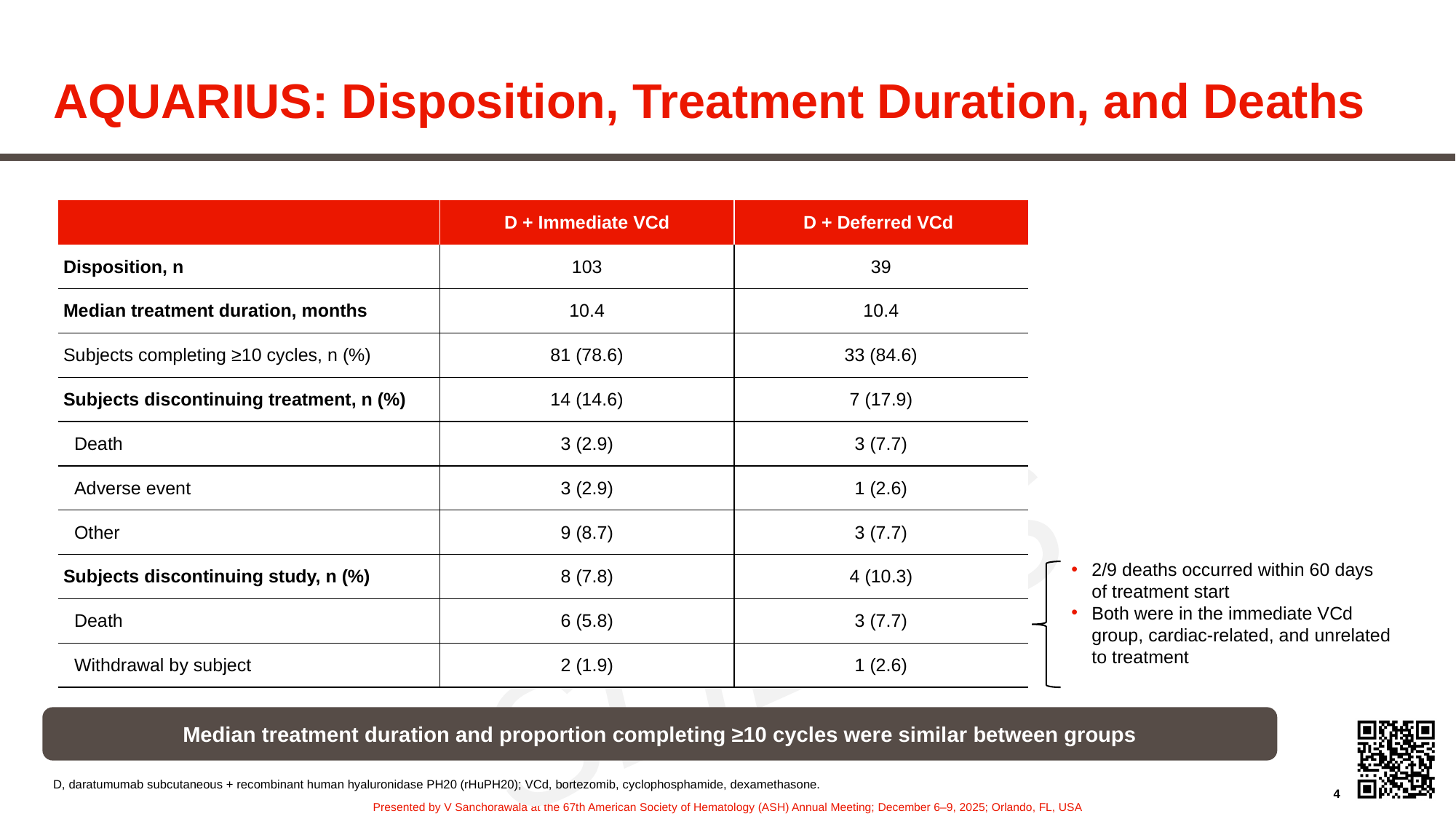

# AQUARIUS: Disposition, Treatment Duration, and Deaths
|  | D + Immediate VCd | D + Deferred VCd |
| --- | --- | --- |
| Disposition, n | 103 | 39 |
| Median treatment duration, months | 10.4 | 10.4 |
| Subjects completing ≥10 cycles, n (%) | 81 (78.6) | 33 (84.6) |
| Subjects discontinuing treatment, n (%) | 14 (14.6) | 7 (17.9) |
| Death | 3 (2.9) | 3 (7.7) |
| Adverse event | 3 (2.9) | 1 (2.6) |
| Other | 9 (8.7) | 3 (7.7) |
| Subjects discontinuing study, n (%) | 8 (7.8) | 4 (10.3) |
| Death | 6 (5.8) | 3 (7.7) |
| Withdrawal by subject | 2 (1.9) | 1 (2.6) |
2/9 deaths occurred within 60 days
of treatment start
Both were in the immediate VCd
group, cardiac-related, and unrelated
to treatment

Median treatment duration and proportion completing ≥10 cycles were similar between groups
D, daratumumab subcutaneous + recombinant human hyaluronidase PH20 (rHuPH20); VCd, bortezomib, cyclophosphamide, dexamethasone.
4